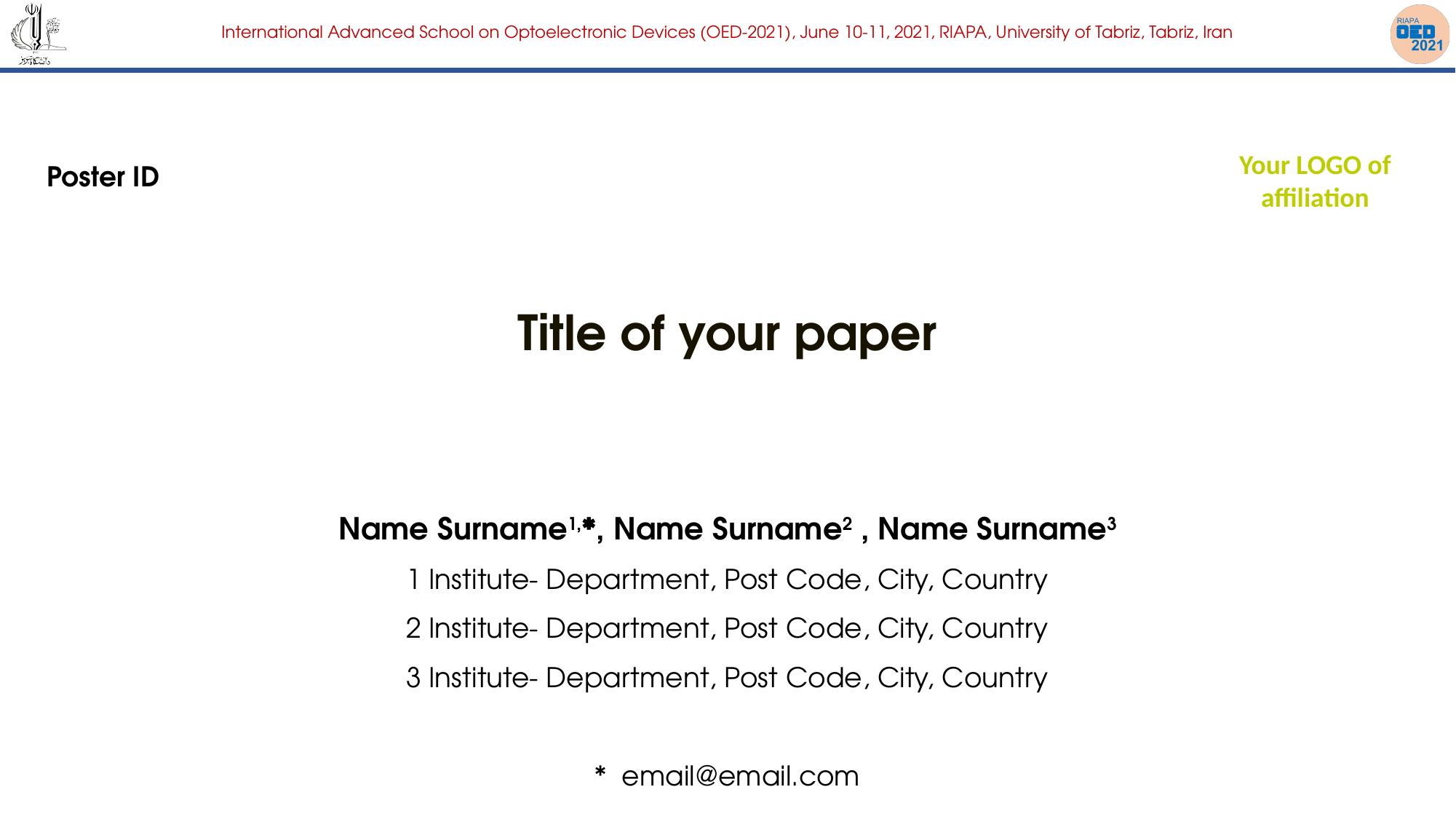

Your LOGO of affiliation
Poster ID
Title of your paper
Name Surname1,*, Name Surname2 , Name Surname3
 1 Institute- Department, Post Code, City, Country
 2 Institute- Department, Post Code, City, Country
 3 Institute- Department, Post Code, City, Country

*  email@email.com